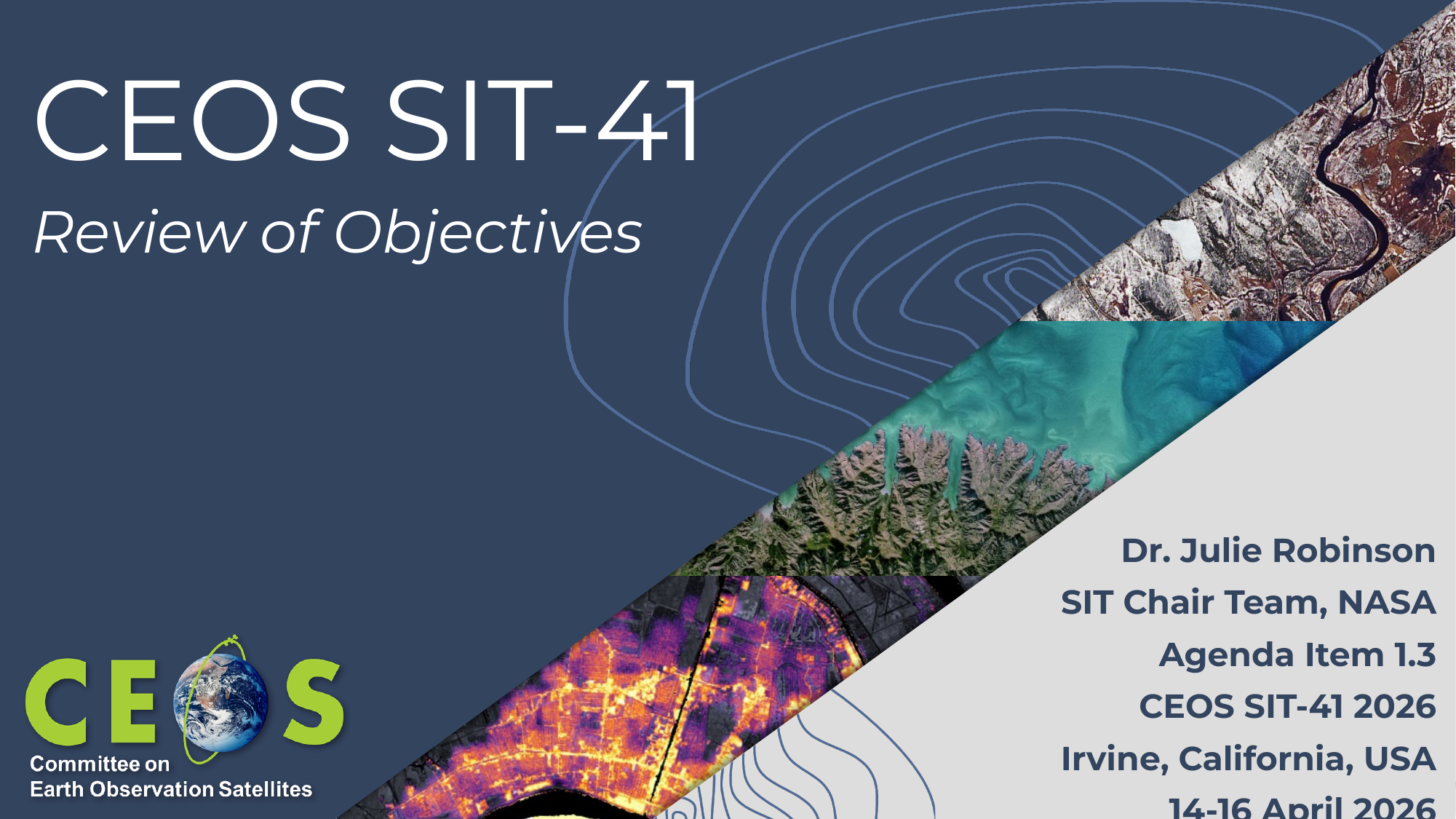

# CEOS SIT-41
Review of Objectives
Dr. Julie Robinson
 SIT Chair Team, NASA
Agenda Item 1.3
CEOS SIT-41 2026
Irvine, California, USA
14-16 April 2026